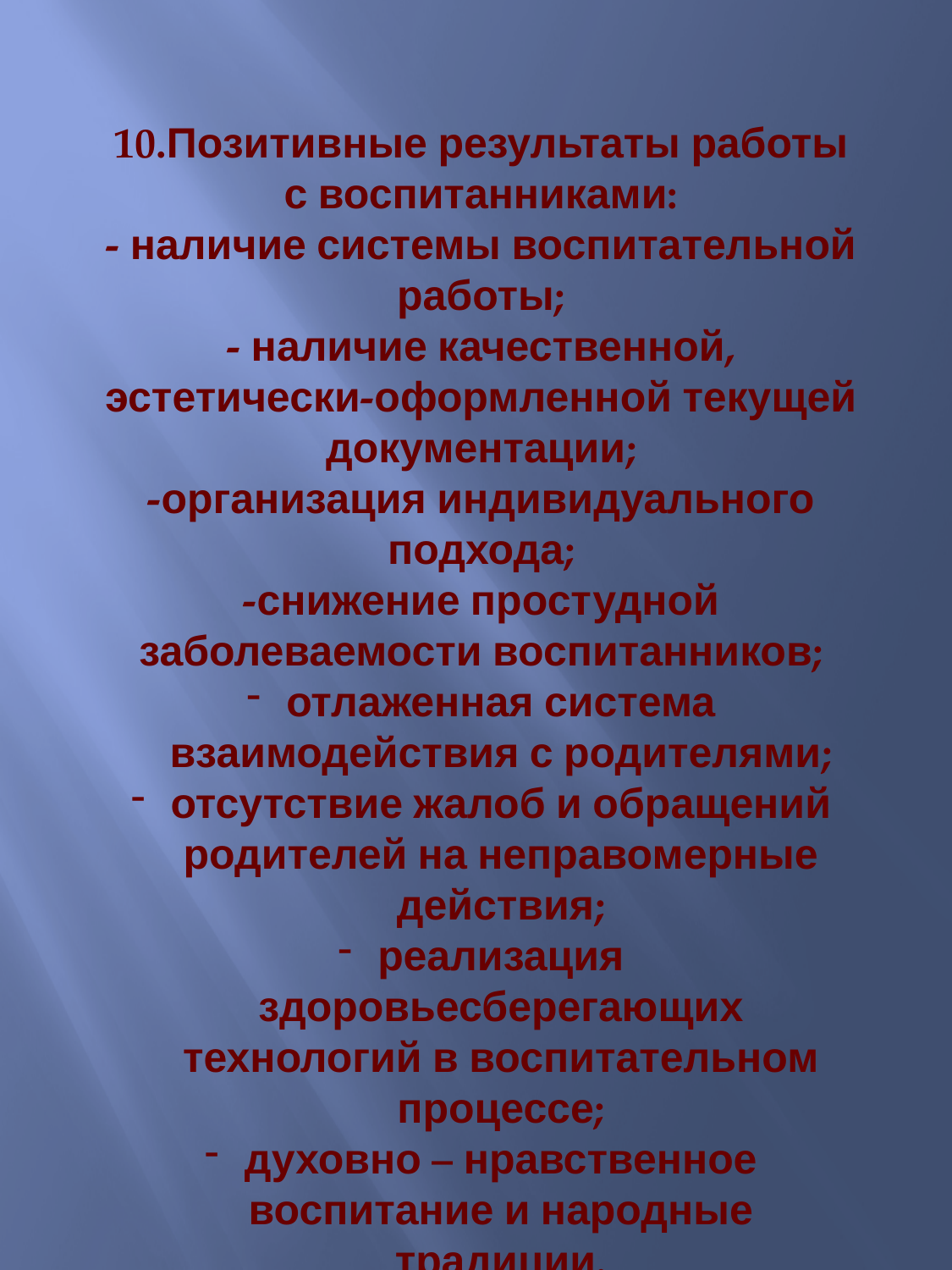

10.Позитивные результаты работы с воспитанниками:
- наличие системы воспитательной работы;
- наличие качественной, эстетически-оформленной текущей документации;
-организация индивидуального подхода;
-снижение простудной заболеваемости воспитанников;
отлаженная система взаимодействия с родителями;
отсутствие жалоб и обращений родителей на неправомерные действия;
реализация здоровьесберегающих технологий в воспитательном процессе;
духовно – нравственное воспитание и народные традиции.